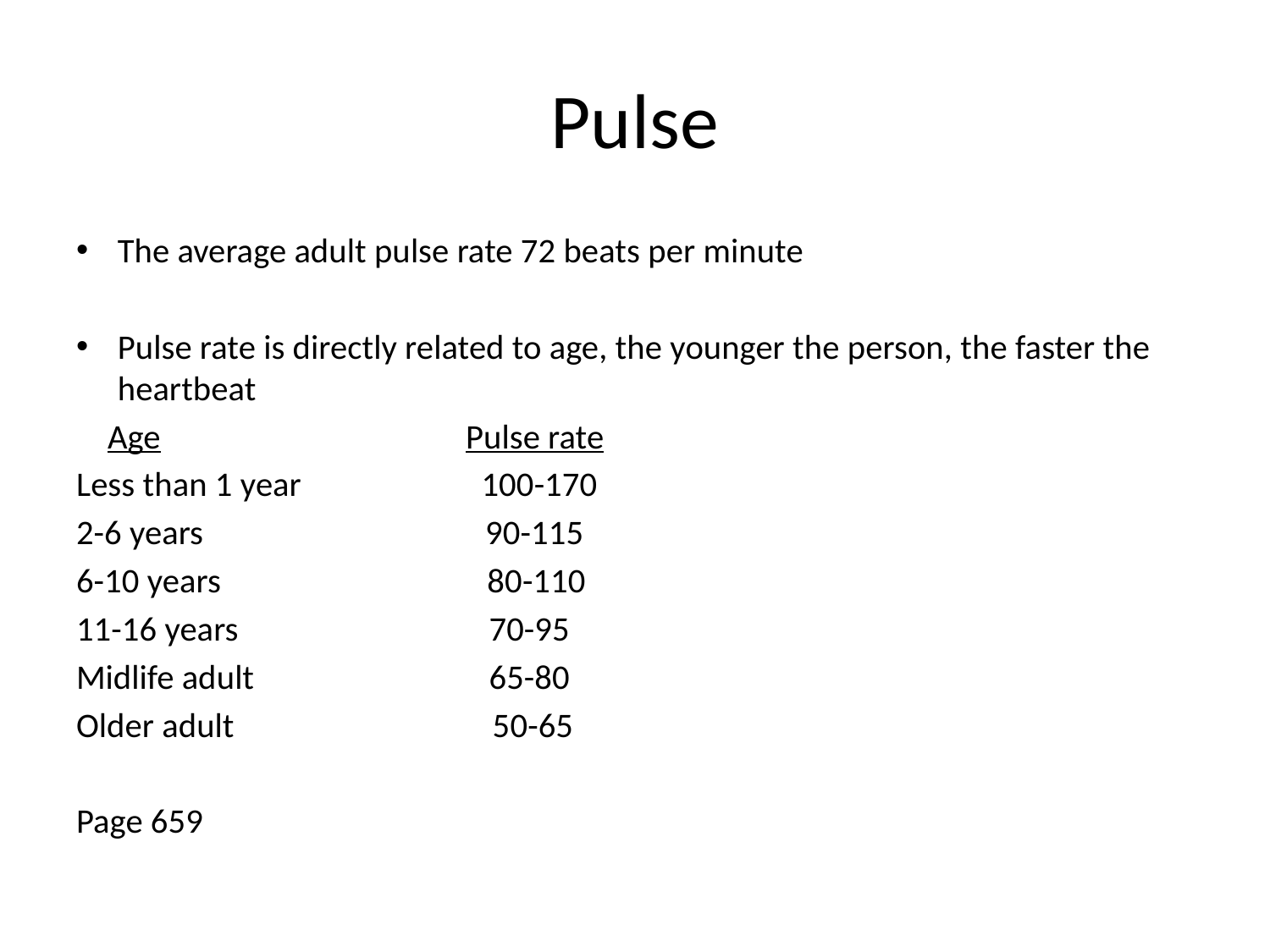

# Pulse
The average adult pulse rate 72 beats per minute

Pulse rate is directly related to age, the younger the person, the faster the heartbeat
    Age                                       Pulse rate
Less than 1 year                       100-170
2-6 years                                    90-115
6-10 years                                  80-110
11-16 years                                70-95
Midlife adult                              65-80
Older adult                                 50-65

Page 659